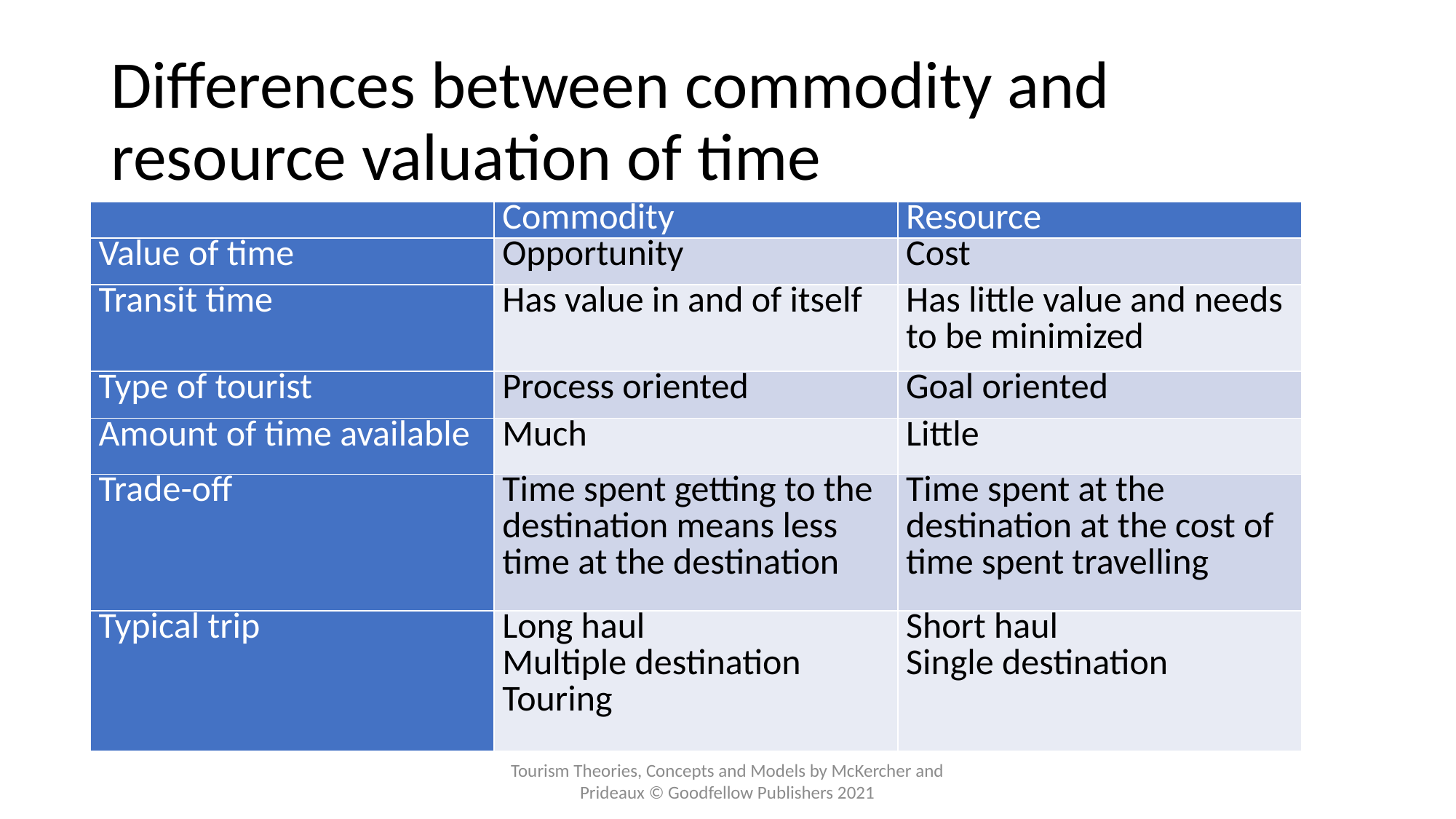

# Differences between commodity and resource valuation of time
|  | Commodity | Resource |
| --- | --- | --- |
| Value of time | Opportunity | Cost |
| Transit time | Has value in and of itself | Has little value and needs to be minimized |
| Type of tourist | Process oriented | Goal oriented |
| Amount of time available | Much | Little |
| Trade-off | Time spent getting to the destination means less time at the destination | Time spent at the destination at the cost of time spent travelling |
| Typical trip | Long haul Multiple destination Touring | Short haul Single destination |
Tourism Theories, Concepts and Models by McKercher and Prideaux © Goodfellow Publishers 2021